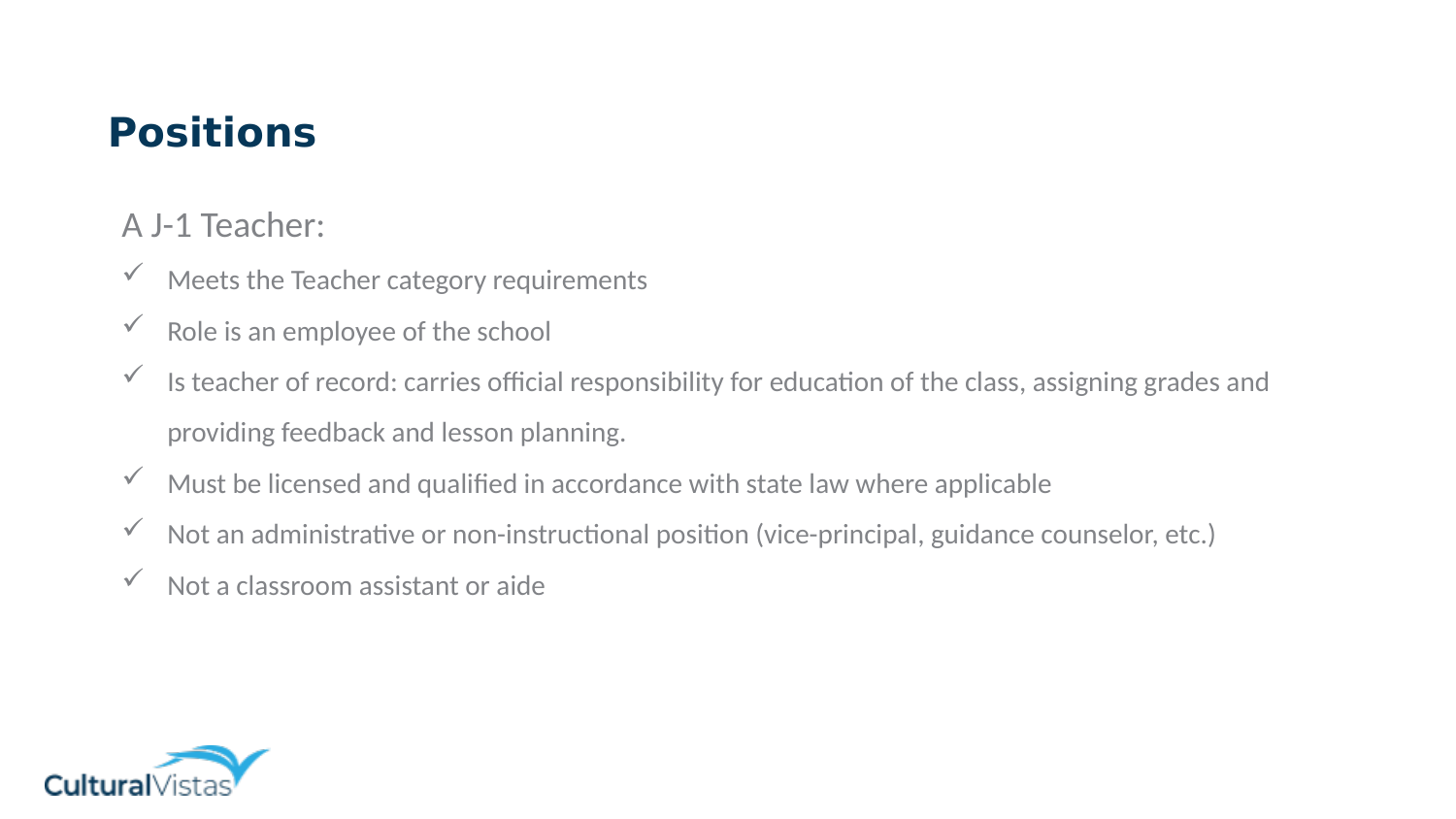

Positions
A J-1 Teacher:
Meets the Teacher category requirements
Role is an employee of the school
Is teacher of record: carries official responsibility for education of the class, assigning grades and providing feedback and lesson planning.
Must be licensed and qualified in accordance with state law where applicable
Not an administrative or non-instructional position (vice-principal, guidance counselor, etc.)
Not a classroom assistant or aide